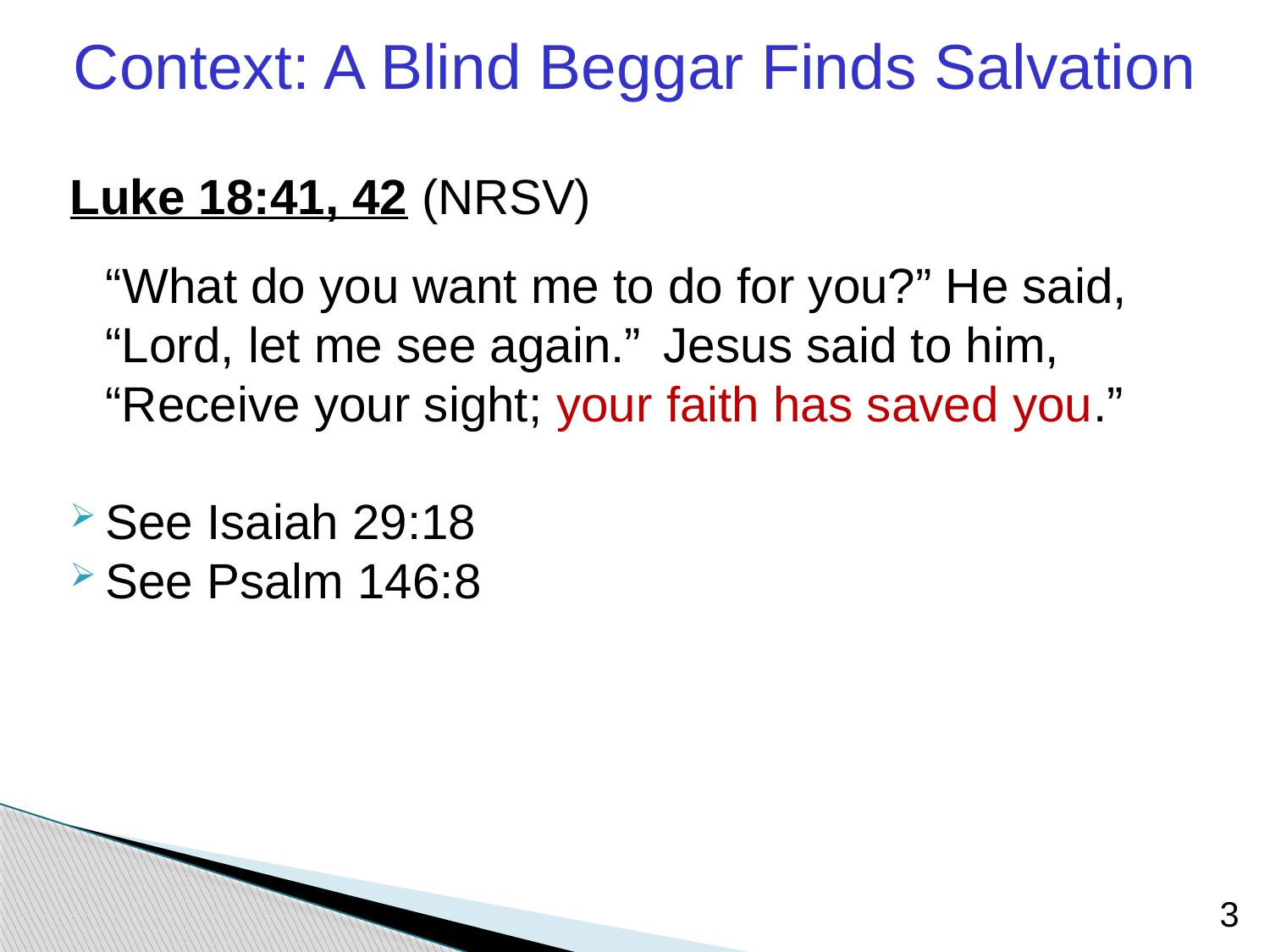

Context: A Blind Beggar Finds Salvation
Luke 18:41, 42 (NRSV)

	“What do you want me to do for you?” He said, “Lord, let me see again.”  Jesus said to him, “Receive your sight; your faith has saved you.”

See Isaiah 29:18
See Psalm 146:8
3